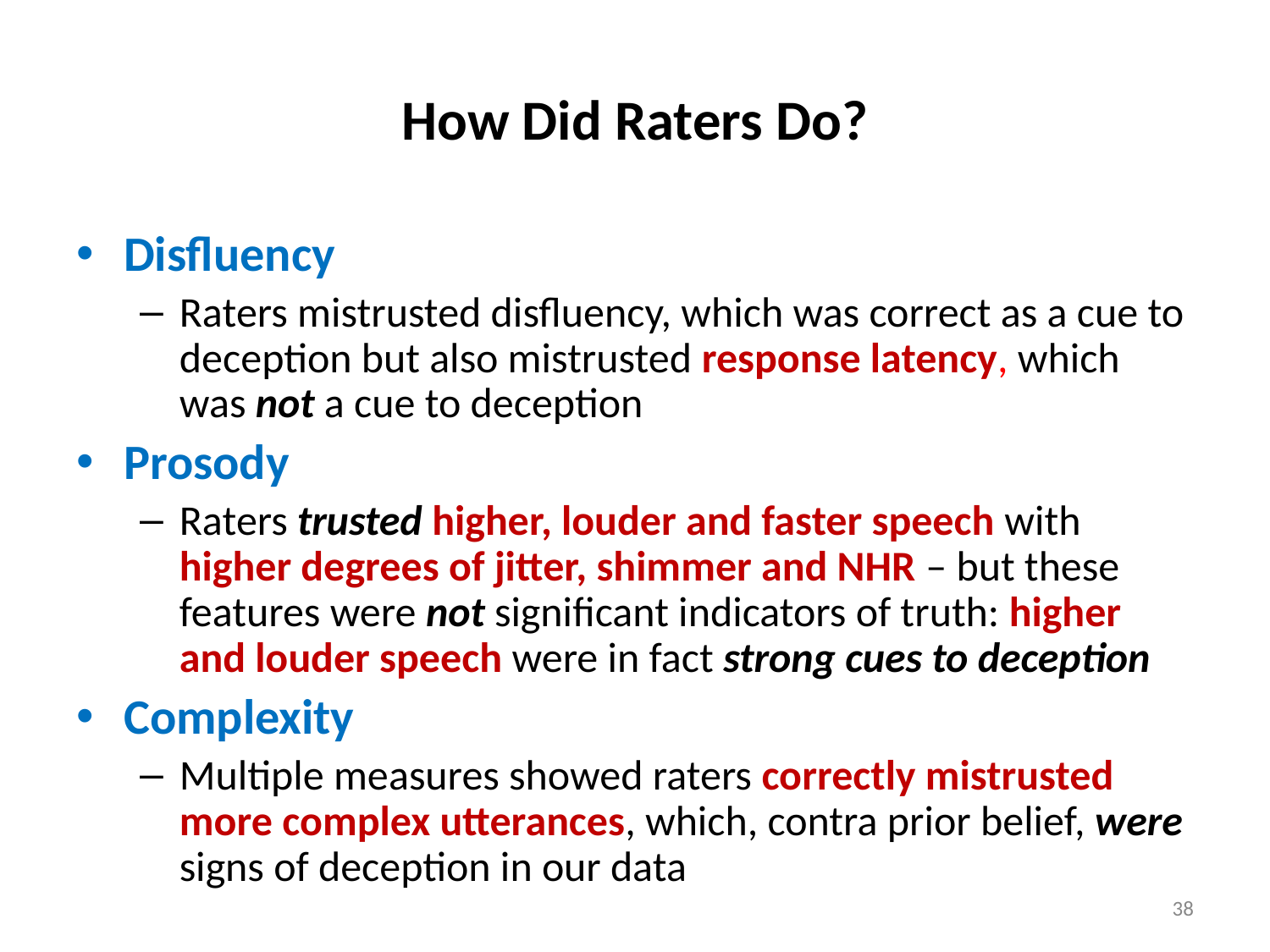

# How Did Raters Do?
Disfluency
Raters mistrusted disfluency, which was correct as a cue to deception but also mistrusted response latency, which was not a cue to deception
Prosody
Raters trusted higher, louder and faster speech with higher degrees of jitter, shimmer and NHR – but these features were not significant indicators of truth: higher and louder speech were in fact strong cues to deception
Complexity
Multiple measures showed raters correctly mistrusted more complex utterances, which, contra prior belief, were signs of deception in our data
38